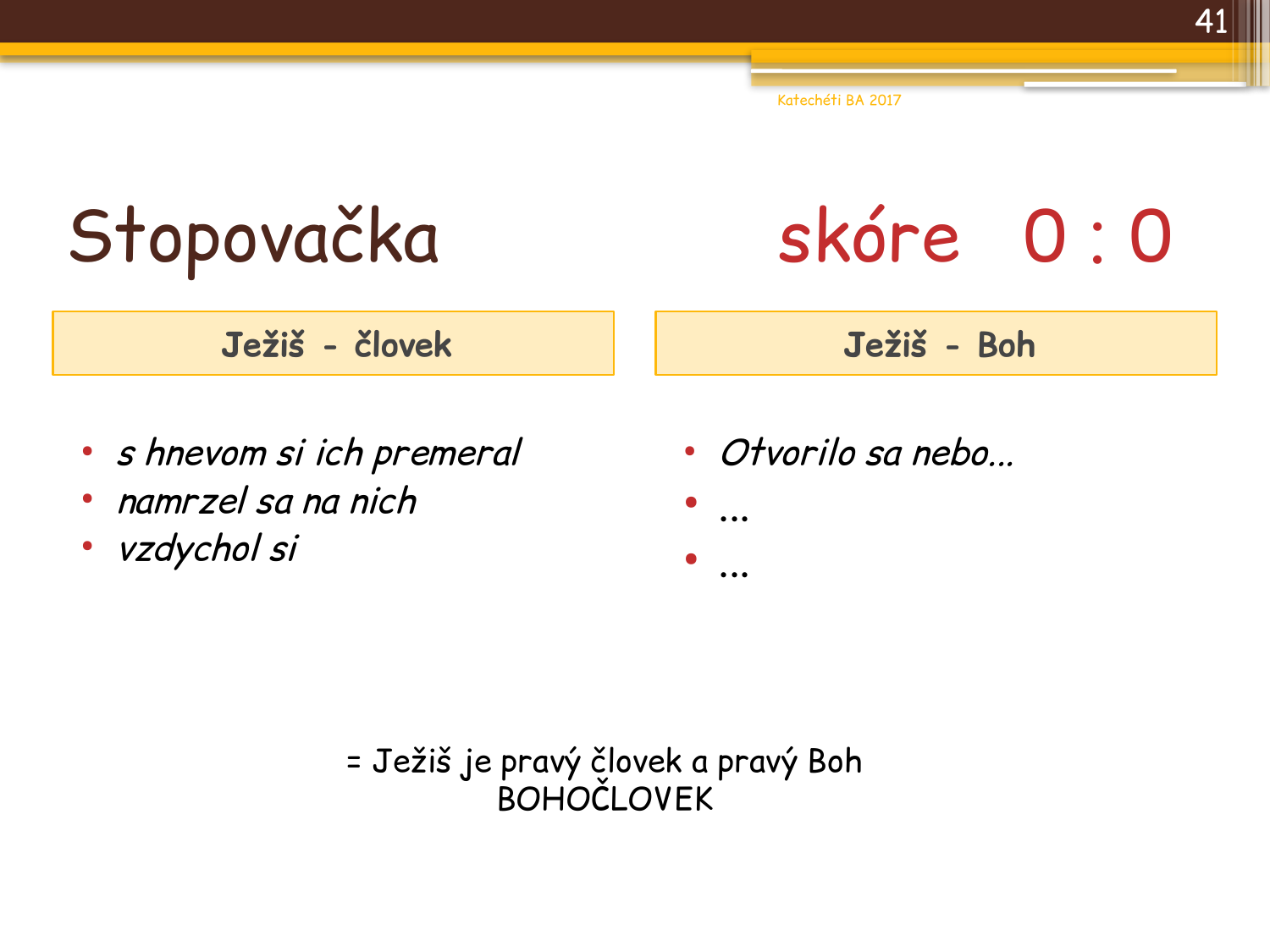

41
Katechéti BA 2017
# Stopovačka                skóre   0 : 0
Ježiš - človek
Ježiš - Boh

s hnevom si ich premeral
namrzel sa na nich
vzdychol si

Otvorilo sa nebo...
...
...

= Ježiš je pravý človek a pravý Boh
BOHOČLOVEK